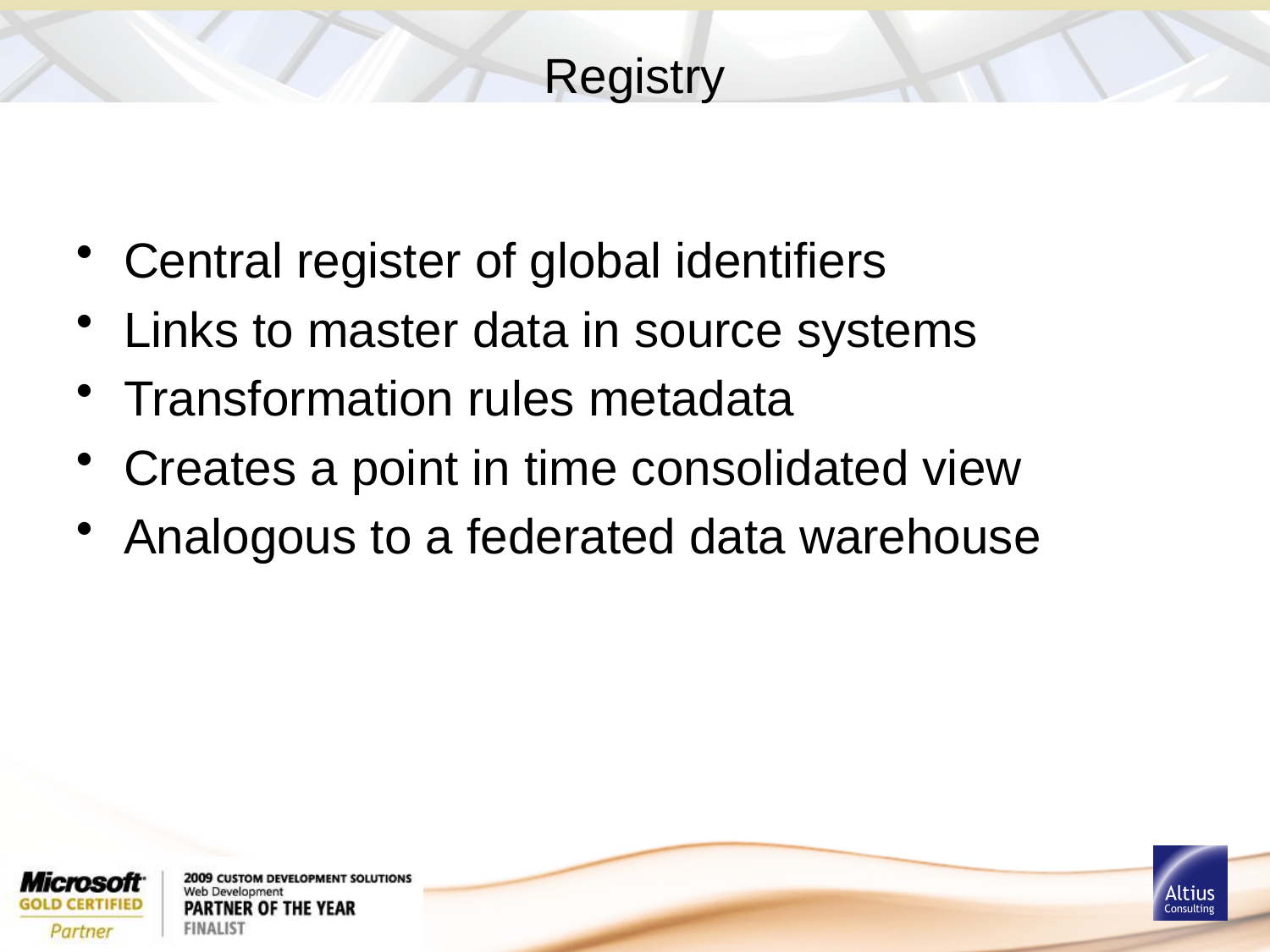

# Registry
Central register of global identifiers
Links to master data in source systems
Transformation rules metadata
Creates a point in time consolidated view
Analogous to a federated data warehouse